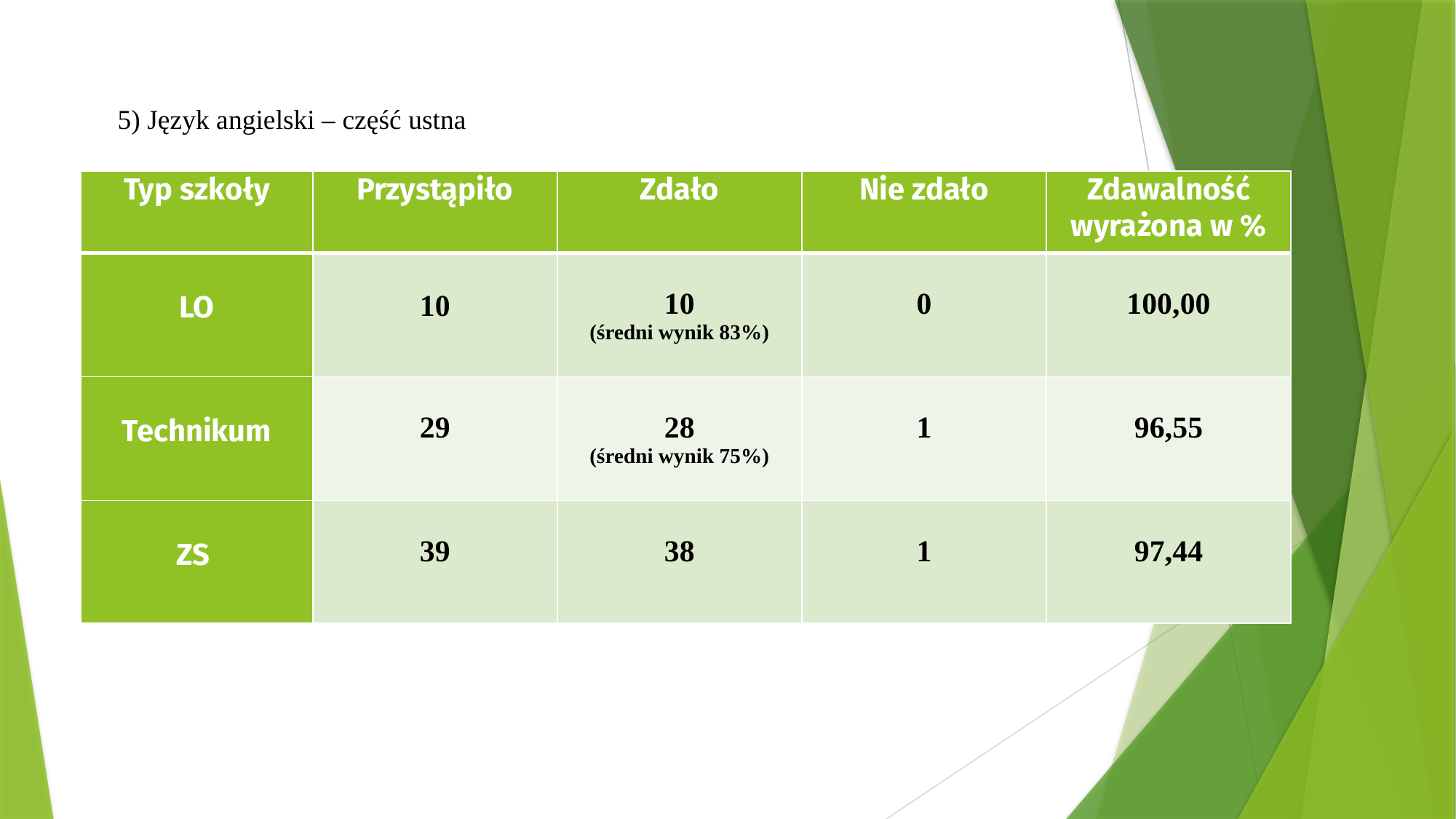

5) Język angielski – część ustna
| Typ szkoły | Przystąpiło | Zdało | Nie zdało | Zdawalność wyrażona w % |
| --- | --- | --- | --- | --- |
| LO | 10 | 10 (średni wynik 83%) | 0 | 100,00 |
| Technikum | 29 | 28 (średni wynik 75%) | 1 | 96,55 |
| ZS | 39 | 38 | 1 | 97,44 |